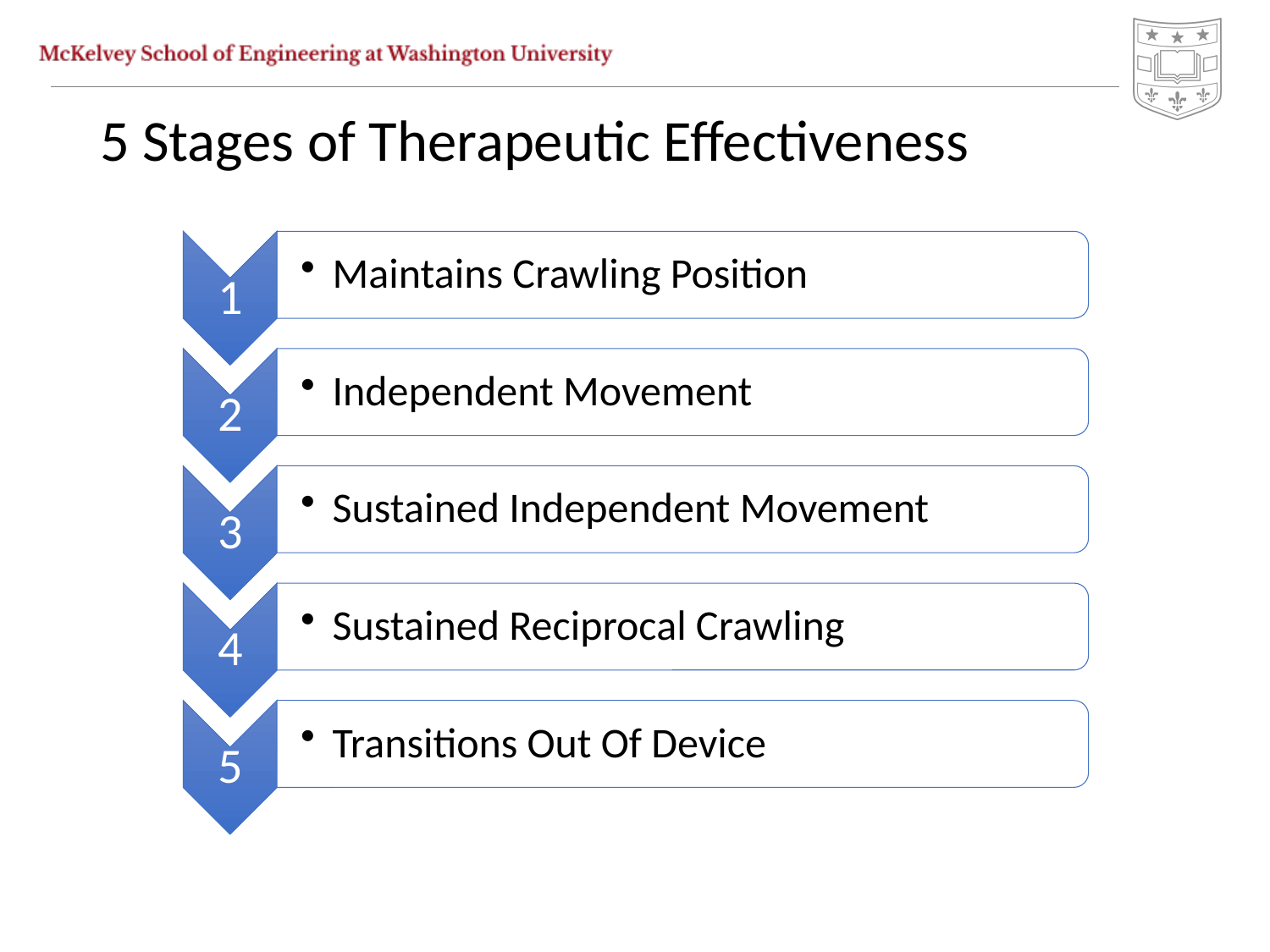

# 5 Stages of Therapeutic Effectiveness
1
Maintains Crawling Position
2
Independent Movement
3
Sustained Independent Movement
4
Sustained Reciprocal Crawling
5
Transitions Out Of Device